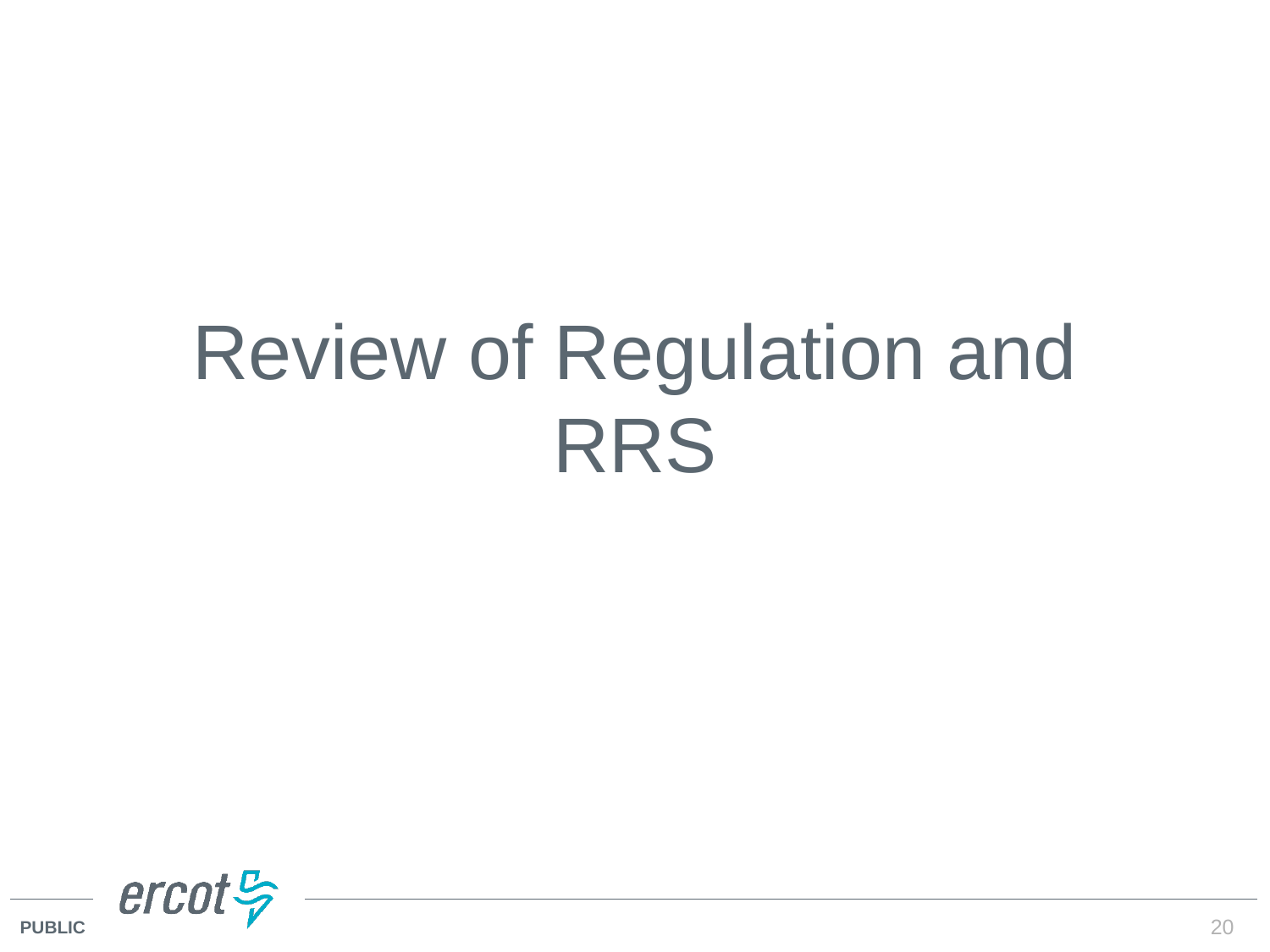

# Review of Regulation and RRS

20